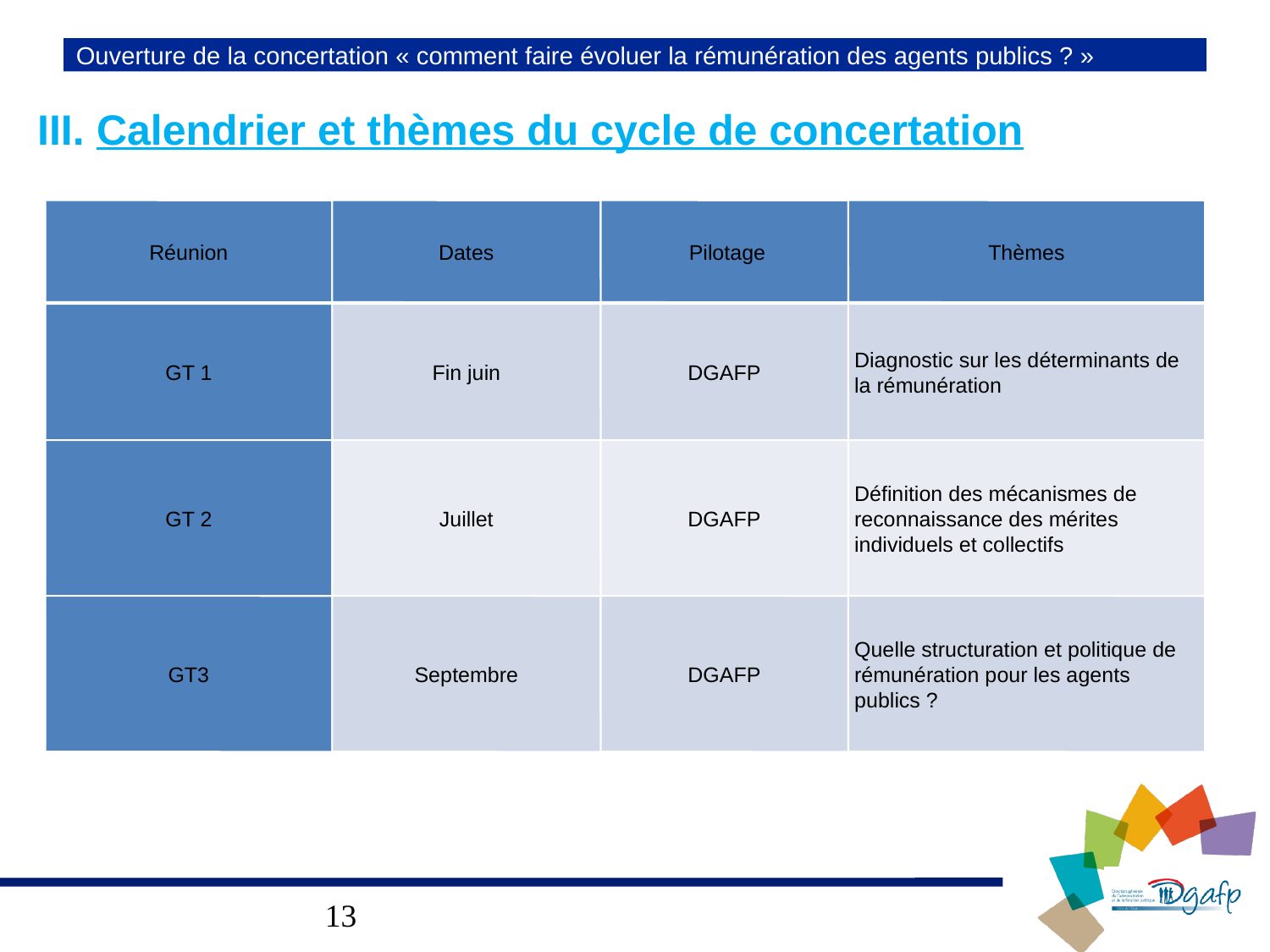

# Ouverture de la concertation « comment faire évoluer la rémunération des agents publics ? »
III. Calendrier et thèmes du cycle de concertation

Réunion

Dates

 Pilotage

Thèmes

GT 1

Fin juin

DGAFP

Diagnostic sur les déterminants de la rémunération

GT 2

Juillet

DGAFP

Définition des mécanismes de reconnaissance des mérites individuels et collectifs

GT3

Septembre

DGAFP

Quelle structuration et politique de rémunération pour les agents publics ?

13